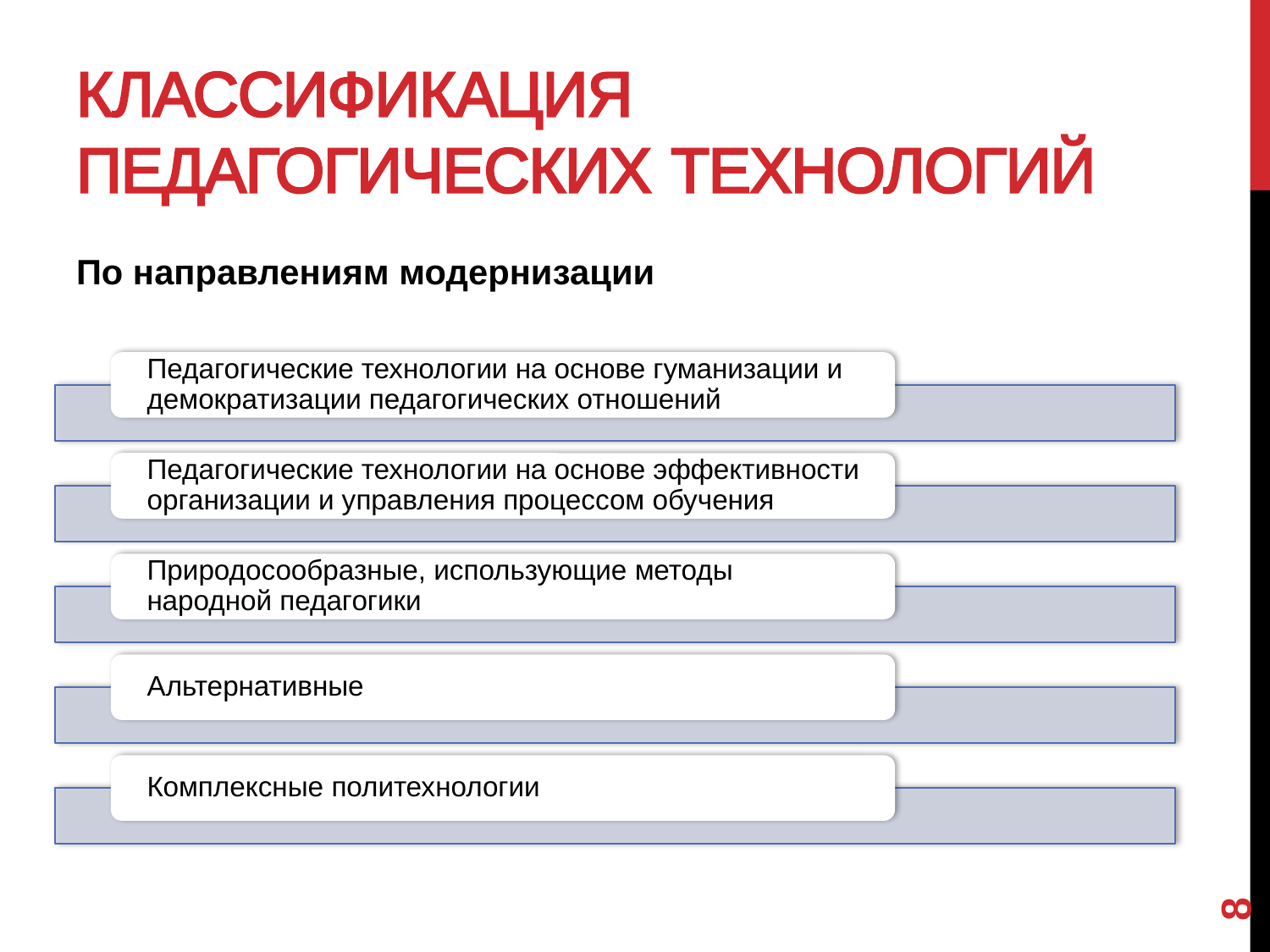

# Классификация педагогических технологий
По направлениям модернизации
Педагогические технологии на основе гуманизации и демократизации педагогических отношений
Педагогические технологии на основе эффективности организации и управления процессом обучения
Природосообразные, использующие методы народной педагогики
Альтернативные
Комплексные политехнологии
8